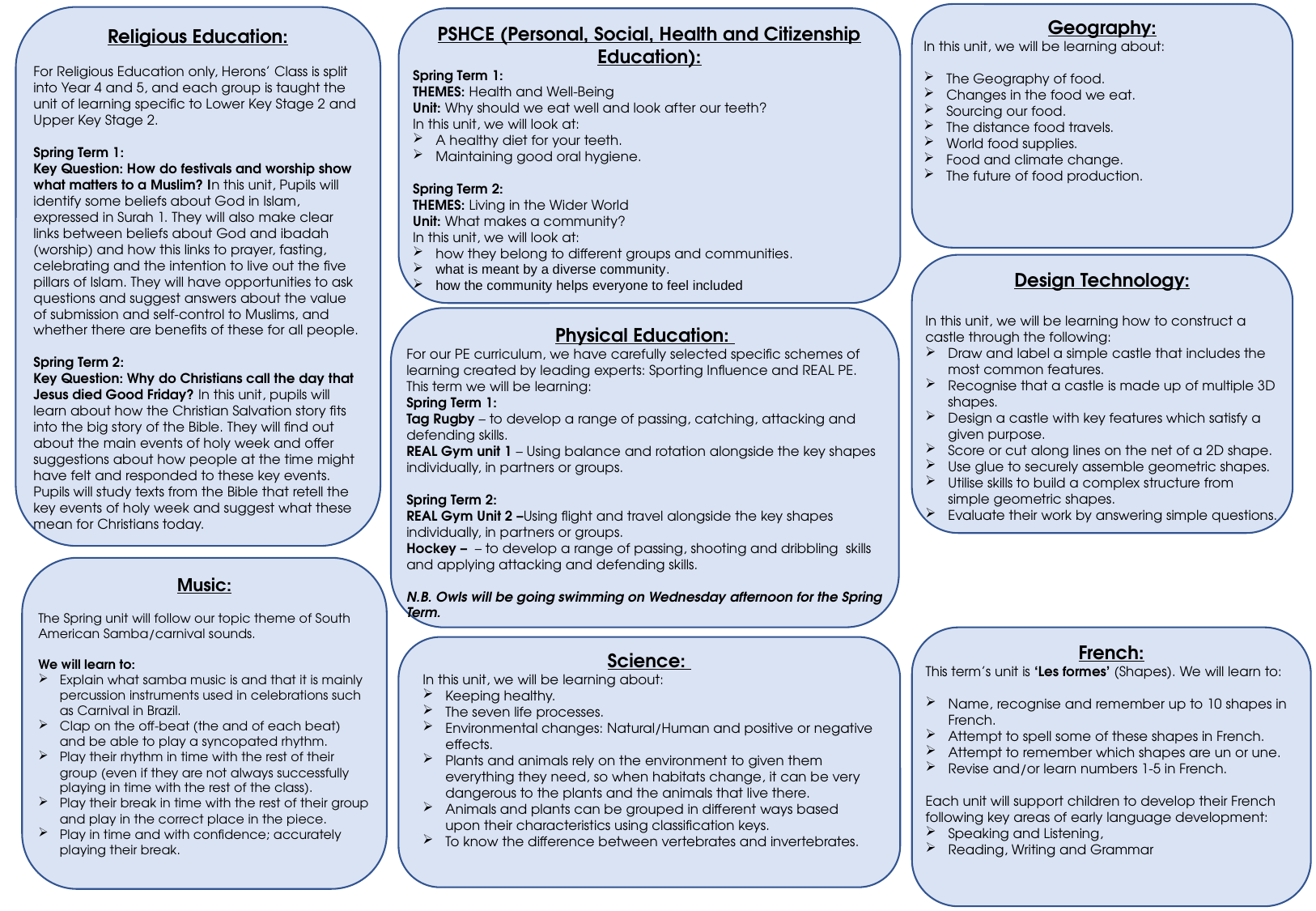

Geography:
In this unit, we will be learning about:

The Geography of food.
Changes in the food we eat.
Sourcing our food.
The distance food travels.
World food supplies.
Food and climate change.
The future of food production.

Religious Education:

For Religious Education only, Herons’ Class is split into Year 4 and 5, and each group is taught the unit of learning specific to Lower Key Stage 2 and Upper Key Stage 2.

Spring Term 1:
Key Question: How do festivals and worship show what matters to a Muslim? In this unit, Pupils will identify some beliefs about God in Islam, expressed in Surah 1. They will also make clear links between beliefs about God and ibadah (worship) and how this links to prayer, fasting, celebrating and the intention to live out the five pillars of Islam. They will have opportunities to ask questions and suggest answers about the value of submission and self-control to Muslims, and whether there are benefits of these for all people.

Spring Term 2:
Key Question: Why do Christians call the day that Jesus died Good Friday? In this unit, pupils will learn about how the Christian Salvation story fits into the big story of the Bible. They will find out about the main events of holy week and offer suggestions about how people at the time might have felt and responded to these key events. Pupils will study texts from the Bible that retell the key events of holy week and suggest what these mean for Christians today.
PSHCE (Personal, Social, Health and Citizenship Education):
Spring Term 1:
THEMES: Health and Well-Being
Unit: Why should we eat well and look after our teeth?
In this unit, we will look at:
A healthy diet for your teeth.
Maintaining good oral hygiene.

Spring Term 2:
THEMES: Living in the Wider World
Unit: What makes a community?
In this unit, we will look at:
how they belong to different groups and communities.
what is meant by a diverse community.
how the community helps everyone to feel included
Design Technology:

In this unit, we will be learning how to construct a castle through the following:
Draw and label a simple castle that includes the most common features.
Recognise that a castle is made up of multiple 3D shapes.
Design a castle with key features which satisfy a given purpose.
Score or cut along lines on the net of a 2D shape.
Use glue to securely assemble geometric shapes.
Utilise skills to build a complex structure from simple geometric shapes.
Evaluate their work by answering simple questions.
Physical Education:
For our PE curriculum, we have carefully selected specific schemes of learning created by leading experts: Sporting Influence and REAL PE. This term we will be learning:
Spring Term 1:
Tag Rugby – to develop a range of passing, catching, attacking and defending skills.
REAL Gym unit 1 – Using balance and rotation alongside the key shapes individually, in partners or groups.

Spring Term 2:
REAL Gym Unit 2 –Using flight and travel alongside the key shapes individually, in partners or groups.
Hockey –  – to develop a range of passing, shooting and dribbling  skills and applying attacking and defending skills.

N.B. Owls will be going swimming on Wednesday afternoon for the Spring Term.
Music:

The Spring unit will follow our topic theme of South American Samba/carnival sounds.

We will learn to:
Explain what samba music is and that it is mainly percussion instruments used in celebrations such as Carnival in Brazil.
Clap on the off-beat (the and of each beat) and be able to play a syncopated rhythm.
Play their rhythm in time with the rest of their group (even if they are not always successfully playing in time with the rest of the class).
Play their break in time with the rest of their group and play in the correct place in the piece.
Play in time and with confidence; accurately playing their break.
French:
This term’s unit is ‘Les formes’ (Shapes). We will learn to:

Name, recognise and remember up to 10 shapes in French.
Attempt to spell some of these shapes in French.
Attempt to remember which shapes are un or une.
Revise and/or learn numbers 1-5 in French.

Each unit will support children to develop their French following key areas of early language development:
Speaking and Listening,
Reading, Writing and Grammar

Science:
In this unit, we will be learning about:
Keeping healthy.
The seven life processes.
Environmental changes: Natural/Human and positive or negative effects.
Plants and animals rely on the environment to given them everything they need, so when habitats change, it can be very dangerous to the plants and the animals that live there.
Animals and plants can be grouped in different ways based upon their characteristics using classification keys.
To know the difference between vertebrates and invertebrates.